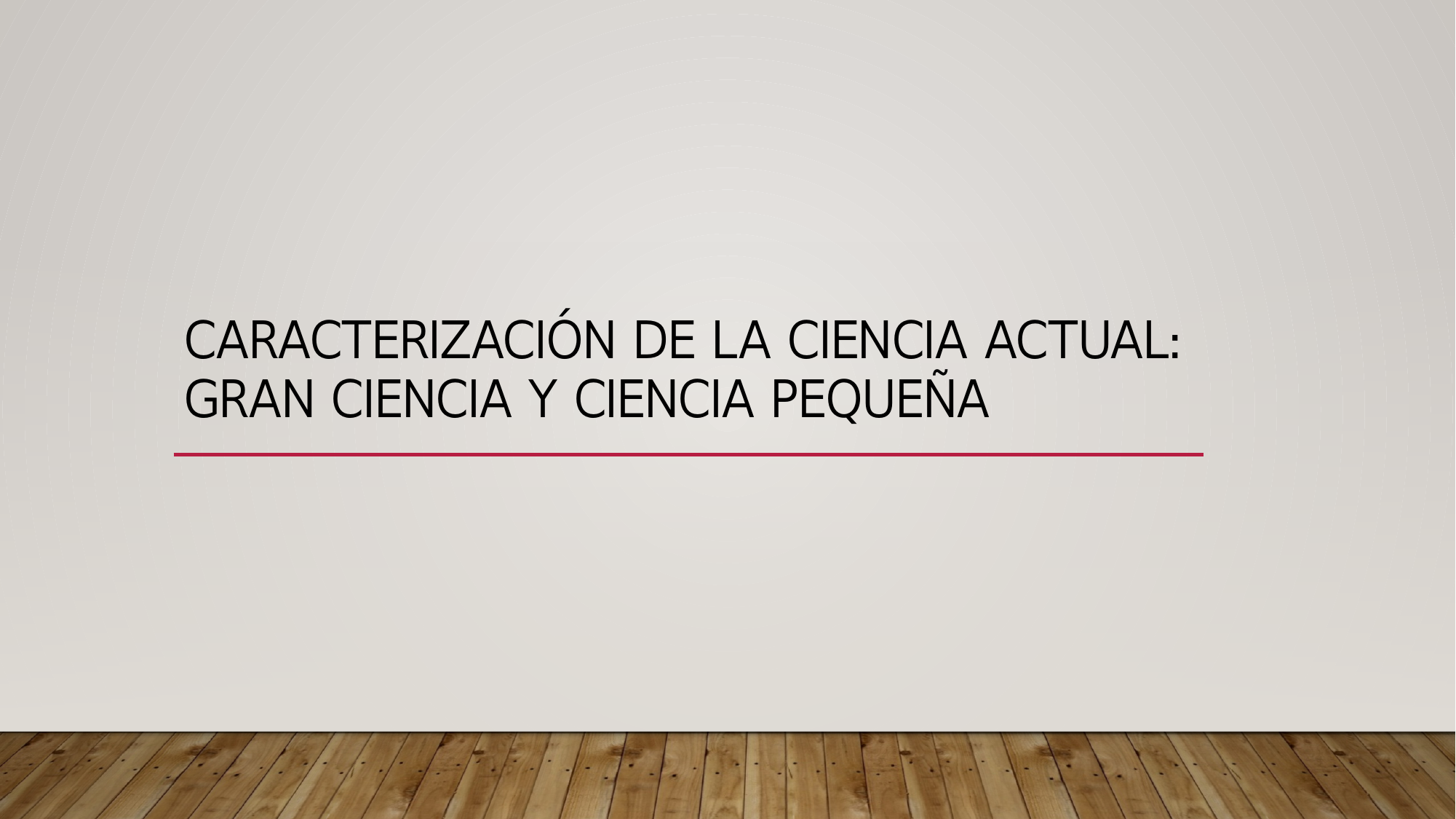

# Caracterización de la ciencia actual: gran ciencia y ciencia pequeña